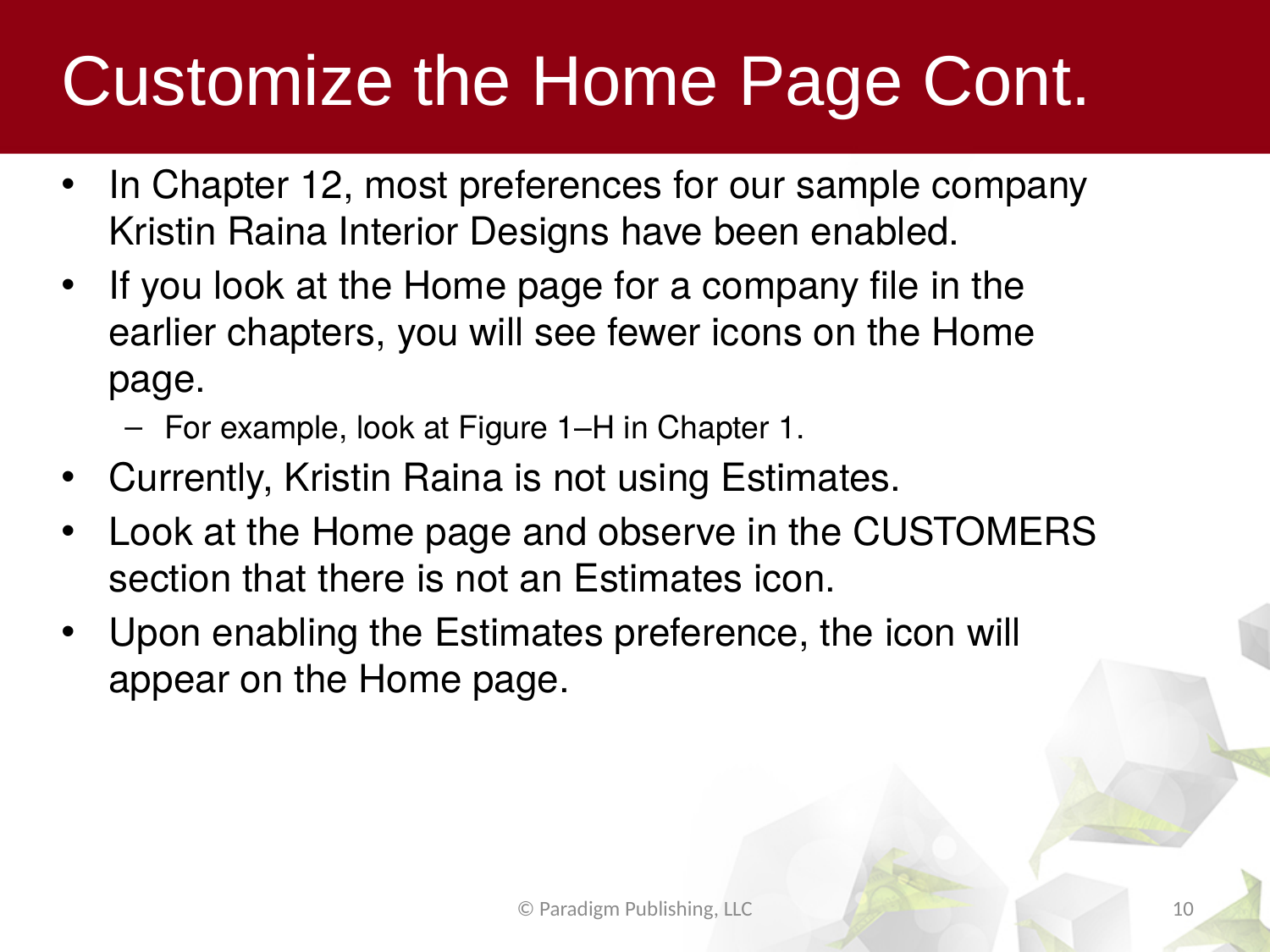

# Customize the Home Page Cont.
In Chapter 12, most preferences for our sample company Kristin Raina Interior Designs have been enabled.
If you look at the Home page for a company file in the earlier chapters, you will see fewer icons on the Home page.
For example, look at Figure 1–H in Chapter 1.
Currently, Kristin Raina is not using Estimates.
Look at the Home page and observe in the CUSTOMERS section that there is not an Estimates icon.
Upon enabling the Estimates preference, the icon will appear on the Home page.
© Paradigm Publishing, LLC
10